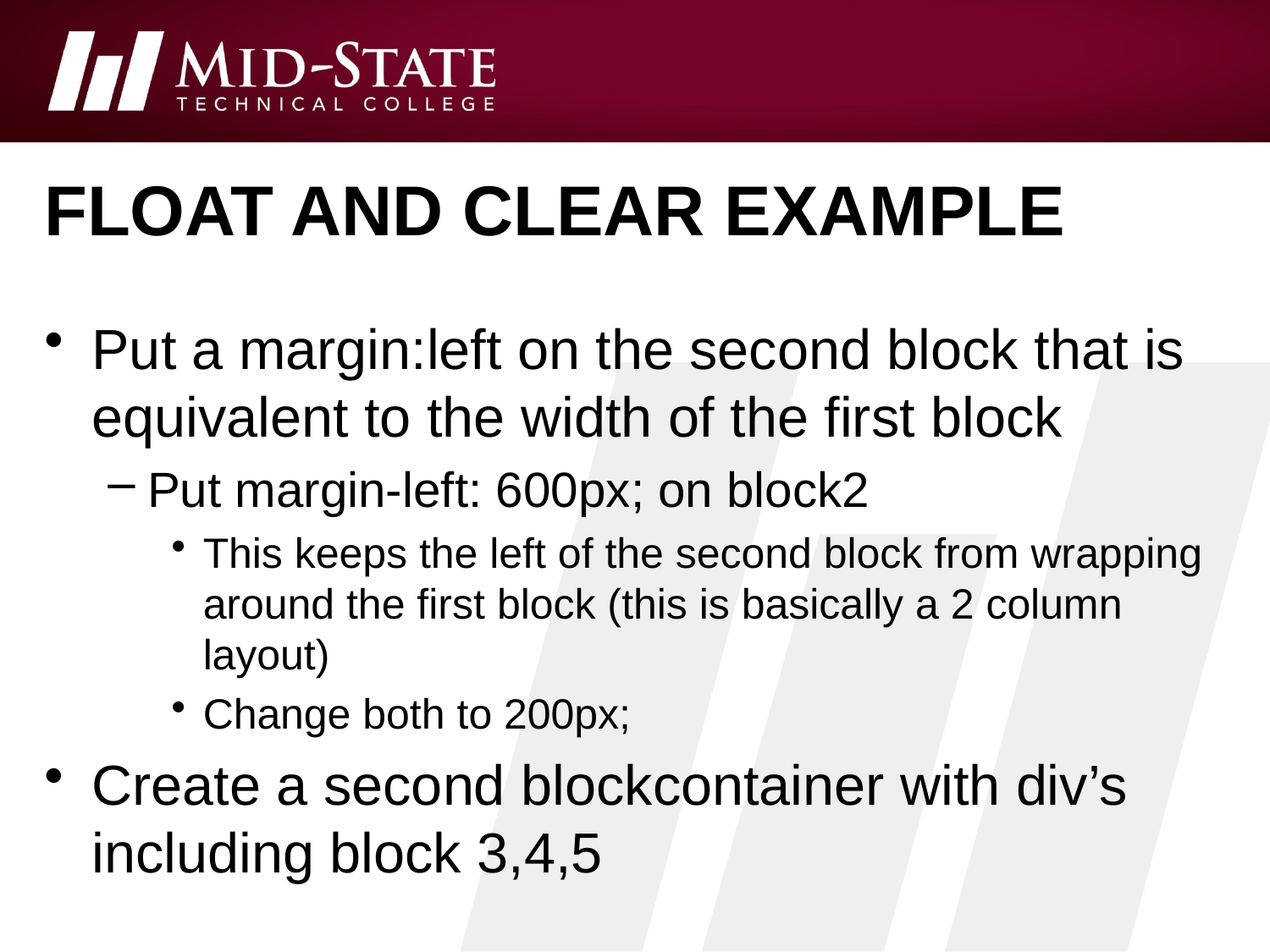

# Float and clear example
Put a margin:left on the second block that is equivalent to the width of the first block
Put margin-left: 600px; on block2
This keeps the left of the second block from wrapping around the first block (this is basically a 2 column layout)
Change both to 200px;
Create a second blockcontainer with div’s including block 3,4,5